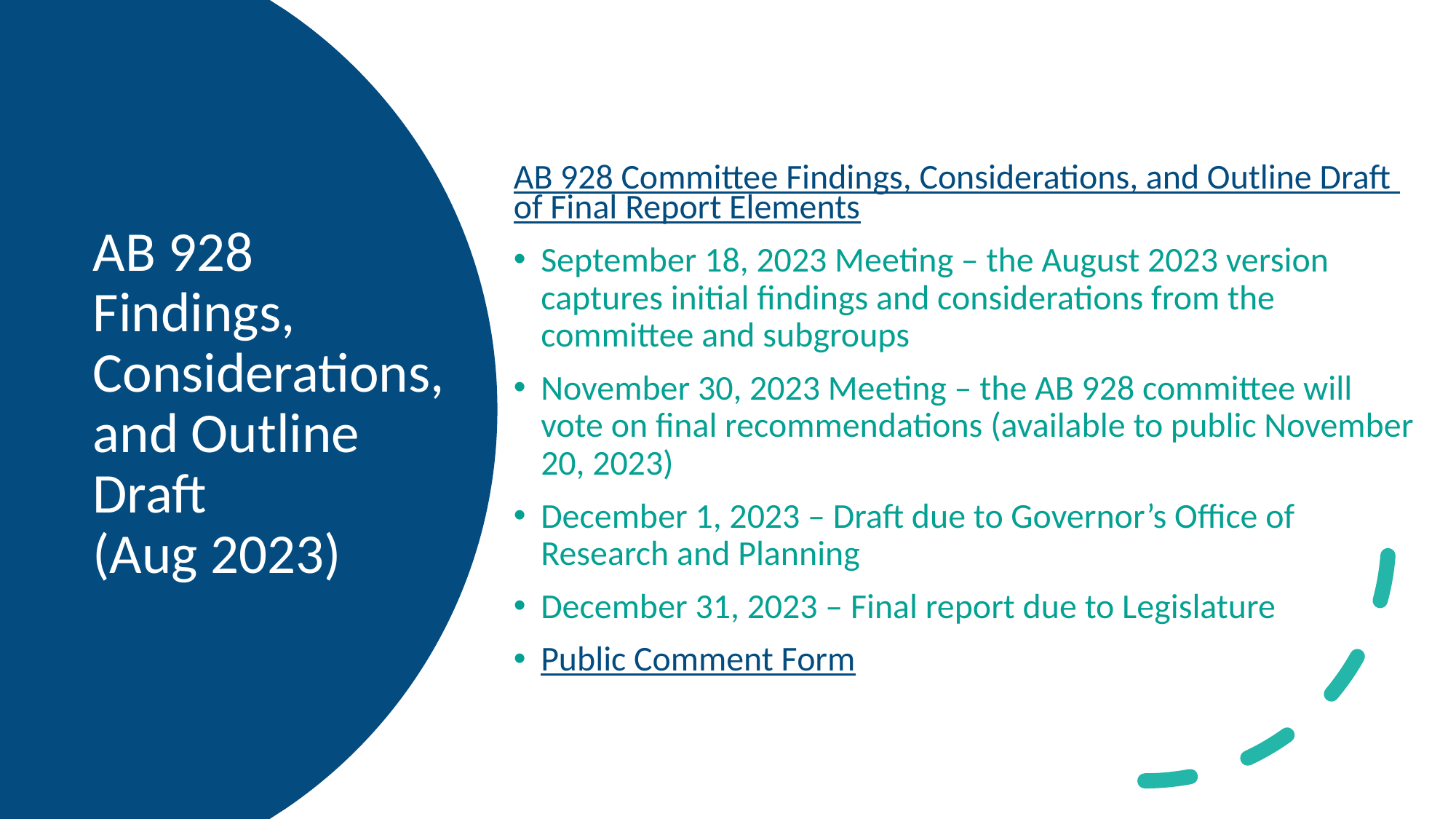

AB 928 Committee Findings, Considerations, and Outline Draft of Final Report Elements
September 18, 2023 Meeting – the August 2023 version captures initial findings and considerations from the committee and subgroups
November 30, 2023 Meeting – the AB 928 committee will vote on final recommendations (available to public November 20, 2023)
December 1, 2023 – Draft due to Governor’s Office of Research and Planning
December 31, 2023 – Final report due to Legislature
Public Comment Form
# AB 928 Findings, Considerations, and Outline Draft (Aug 2023)